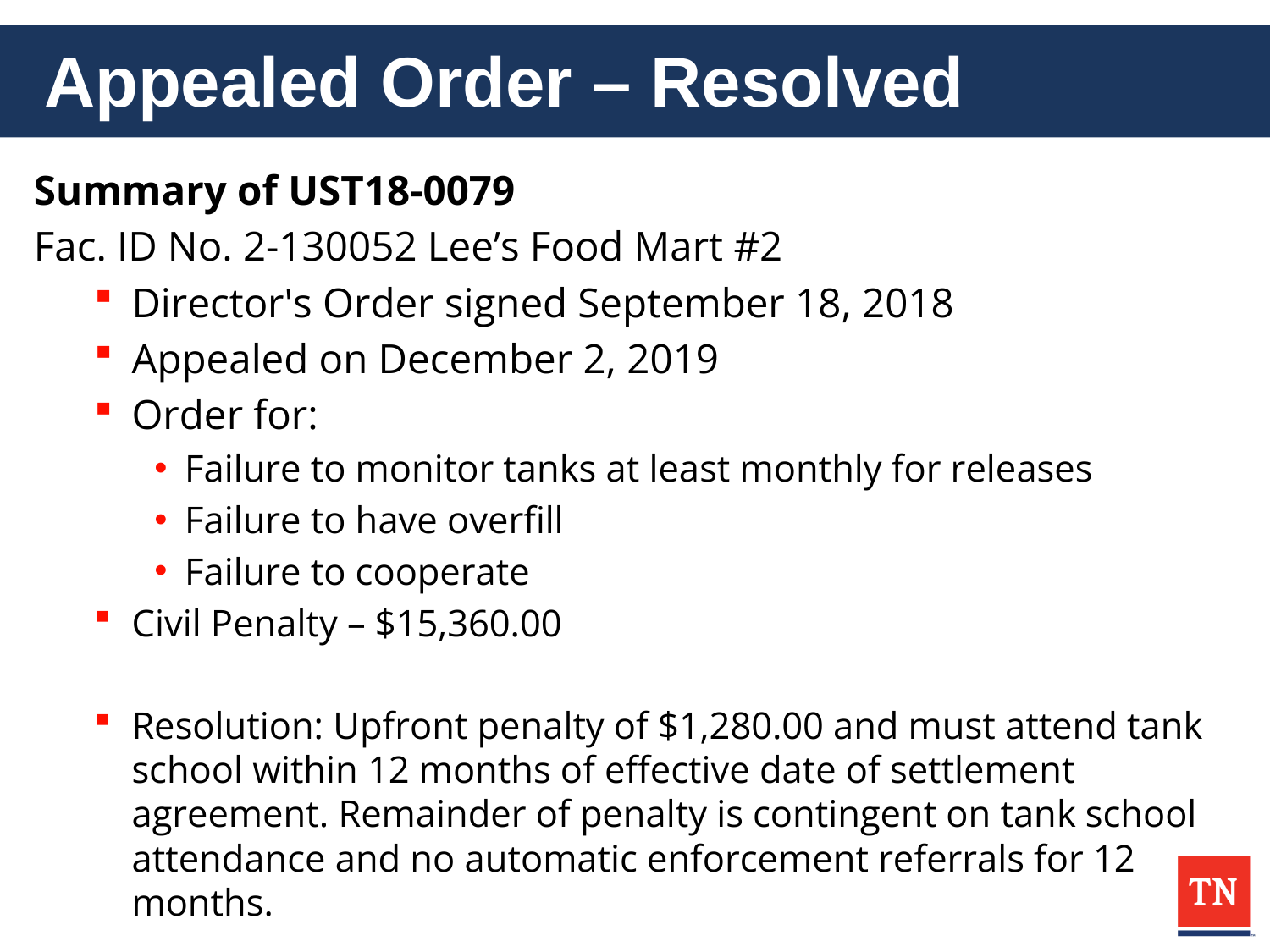

# Appealed Order – Resolved
Summary of UST18-0079
Fac. ID No. 2-130052 Lee’s Food Mart #2
Director's Order signed September 18, 2018
Appealed on December 2, 2019
Order for:
Failure to monitor tanks at least monthly for releases
Failure to have overfill
Failure to cooperate
Civil Penalty – $15,360.00

Resolution: Upfront penalty of $1,280.00 and must attend tank school within 12 months of effective date of settlement agreement. Remainder of penalty is contingent on tank school attendance and no automatic enforcement referrals for 12 months.